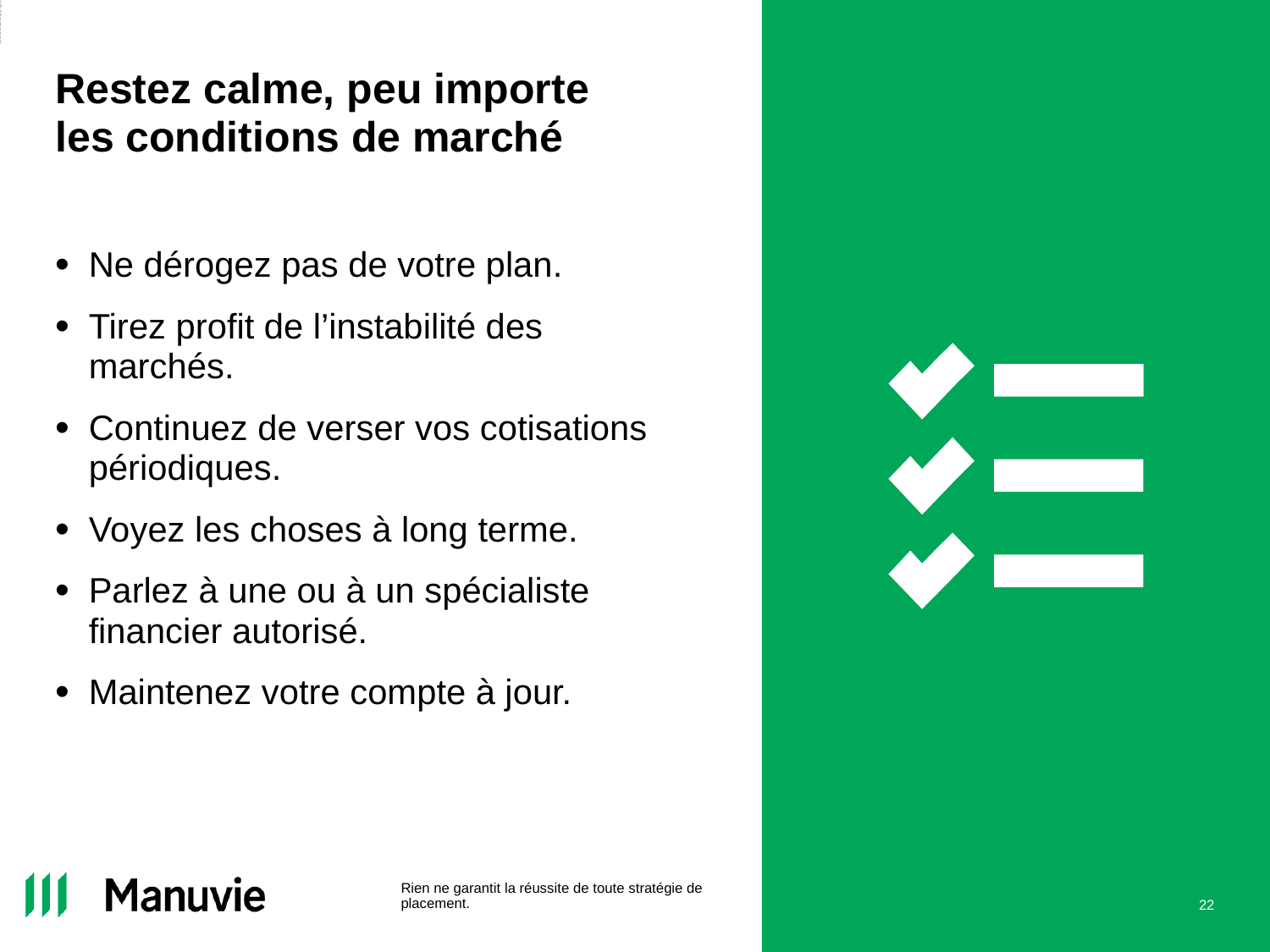

ADMASTER-STAMP!MGR0330222101104
w
Restez calme, peu importe les conditions de marché
Ne dérogez pas de votre plan.
Tirez profit de l’instabilité des marchés.
Continuez de verser vos cotisations périodiques.
Voyez les choses à long terme.
Parlez à une ou à un spécialiste financier autorisé.
Maintenez votre compte à jour.

Rien ne garantit la réussite de toute stratégie de placement.
22